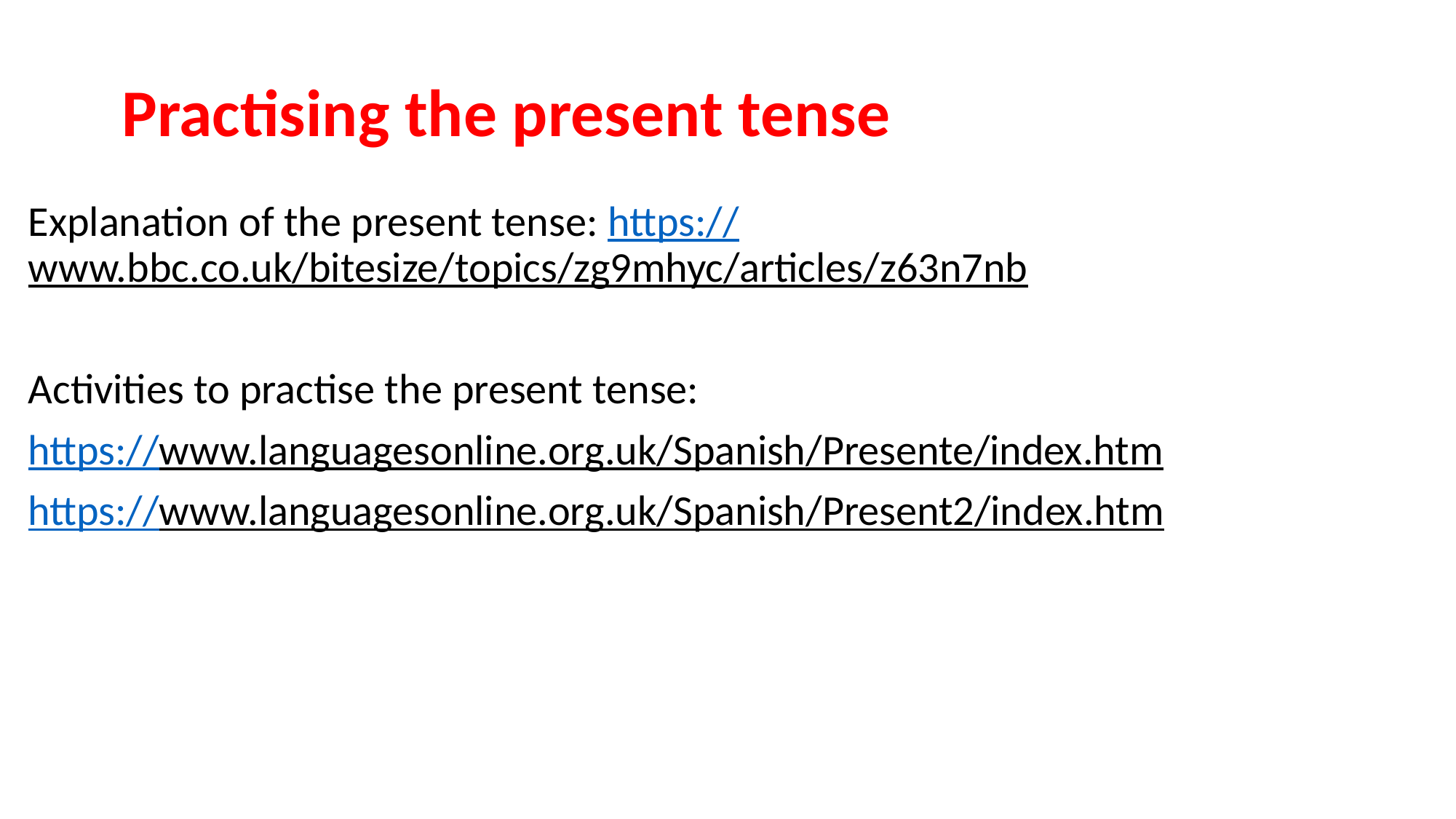

# Practising the present tense
Explanation of the present tense: https://www.bbc.co.uk/bitesize/topics/zg9mhyc/articles/z63n7nb

Activities to practise the present tense:
https://www.languagesonline.org.uk/Spanish/Presente/index.htm
https://www.languagesonline.org.uk/Spanish/Present2/index.htm